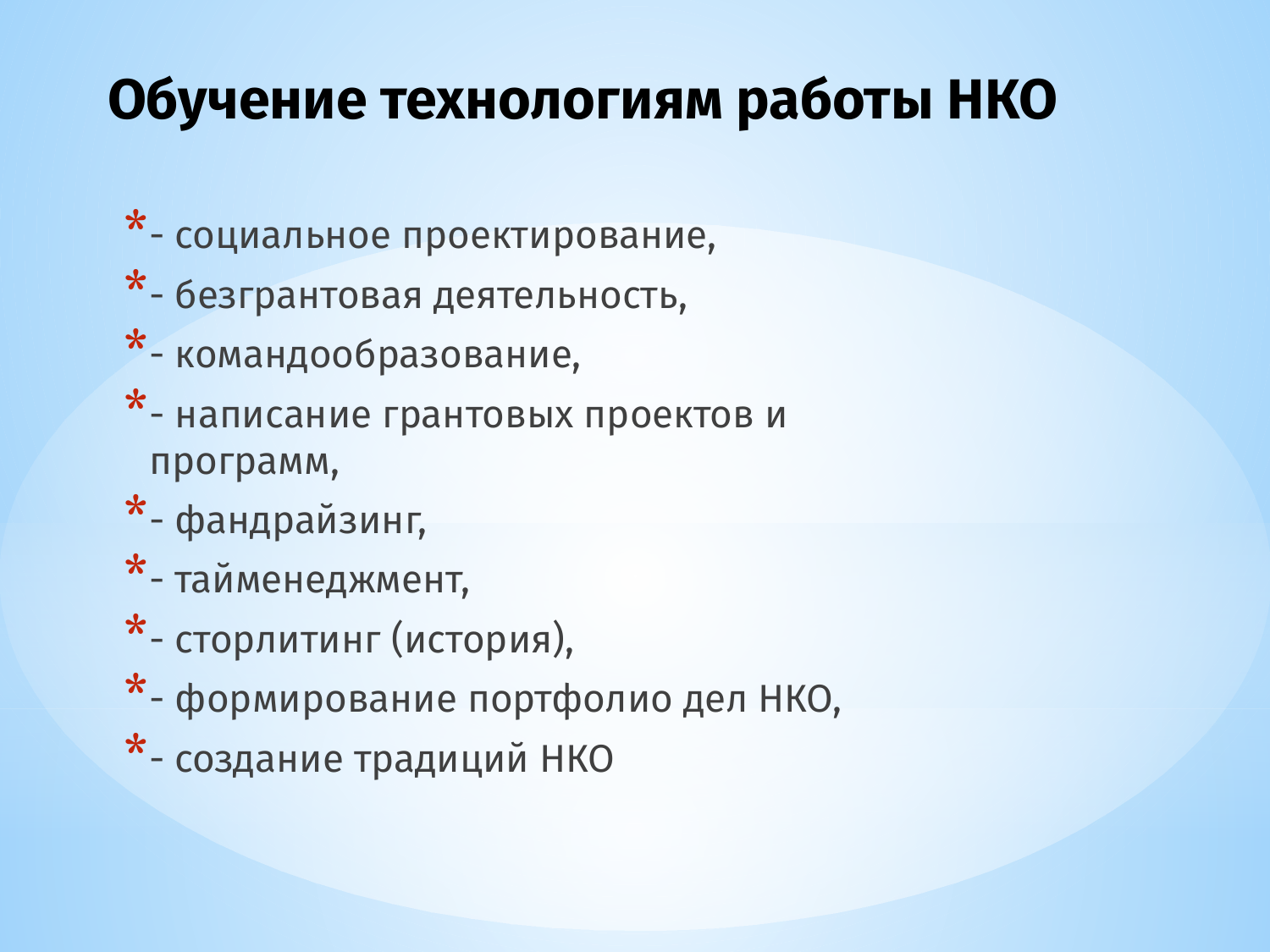

# Обучение технологиям работы НКО
- социальное проектирование,
- безгрантовая деятельность,
- командообразование,
- написание грантовых проектов и программ,
- фандрайзинг,
- тайменеджмент,
- сторлитинг (история),
- формирование портфолио дел НКО,
- создание традиций НКО